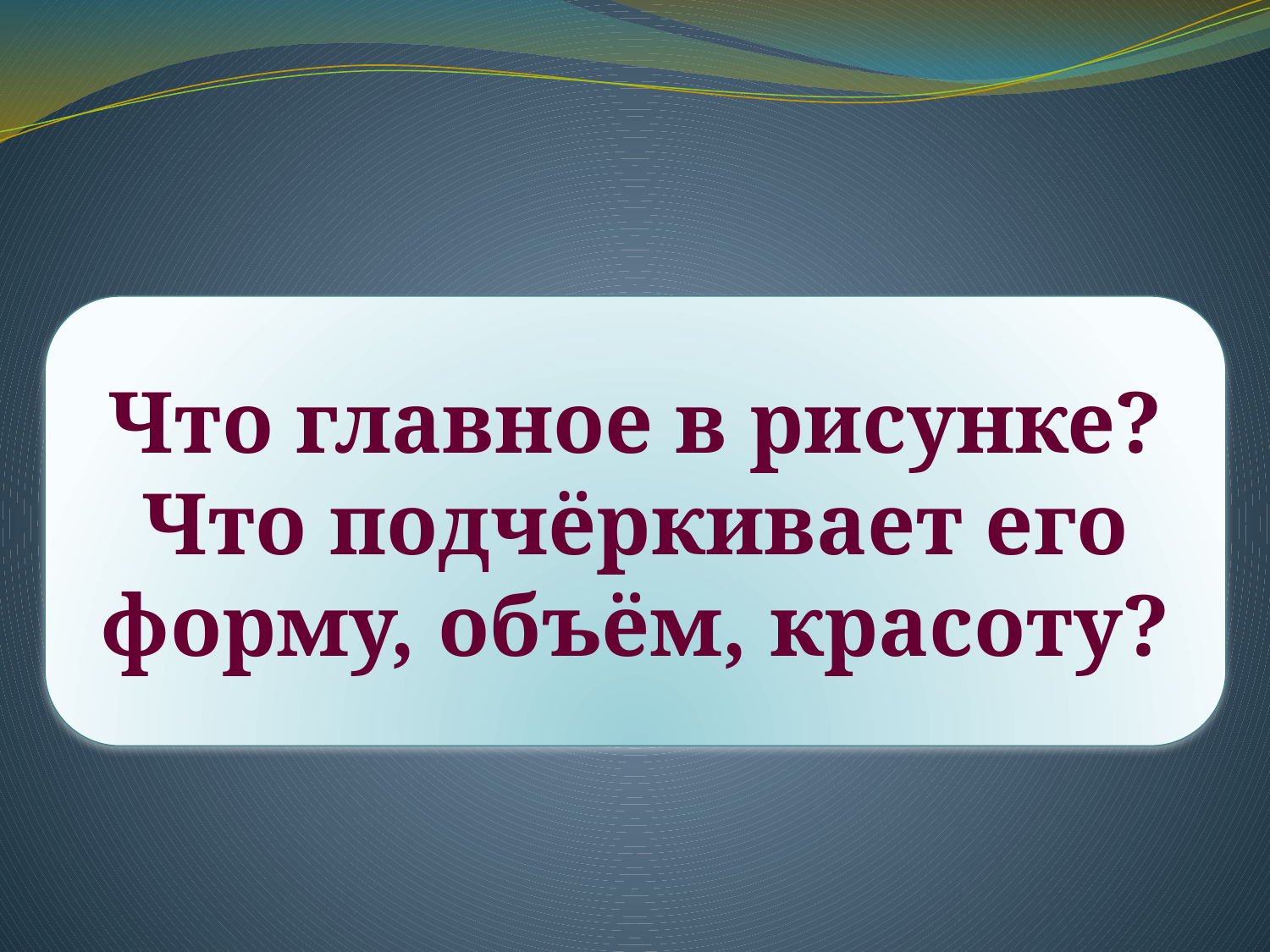

#

Что главное в рисунке? Что подчёркивает его форму, объём, красоту?